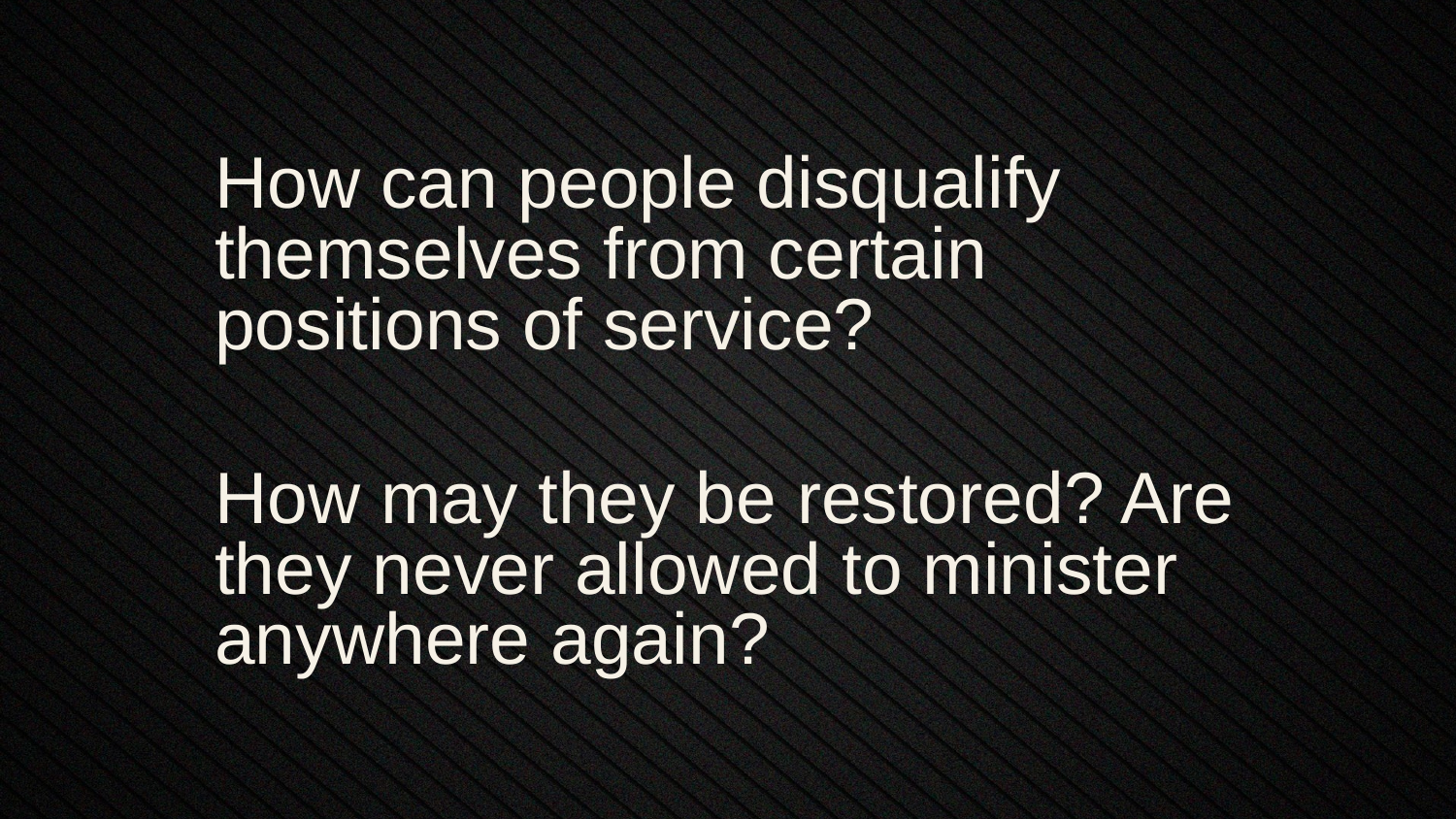

How can people disqualify themselves from certain positions of service?

How may they be restored? Are they never allowed to minister anywhere again?